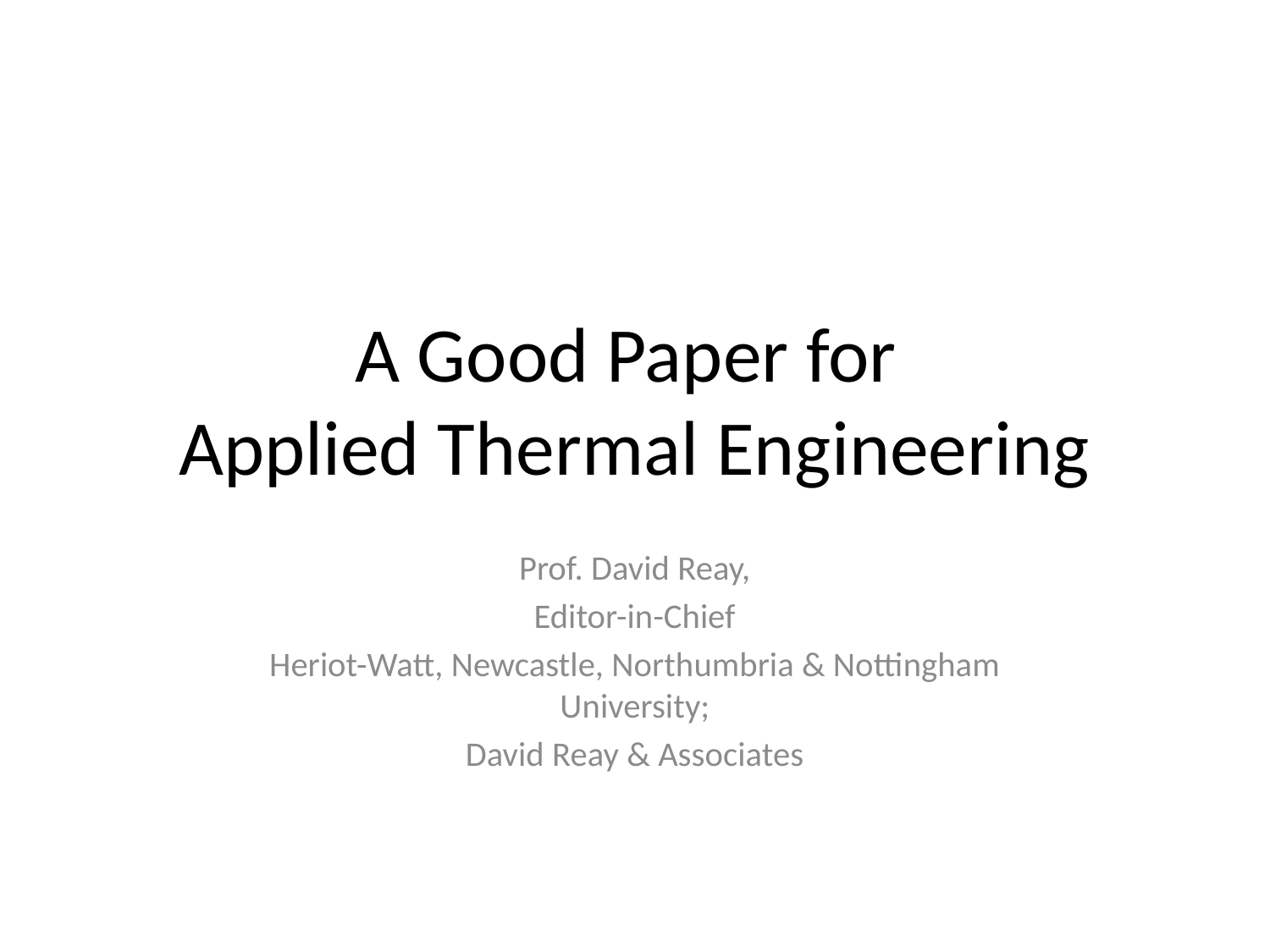

# A Good Paper for Applied Thermal Engineering
Prof. David Reay,
Editor-in-Chief
Heriot-Watt, Newcastle, Northumbria & Nottingham University;
David Reay & Associates